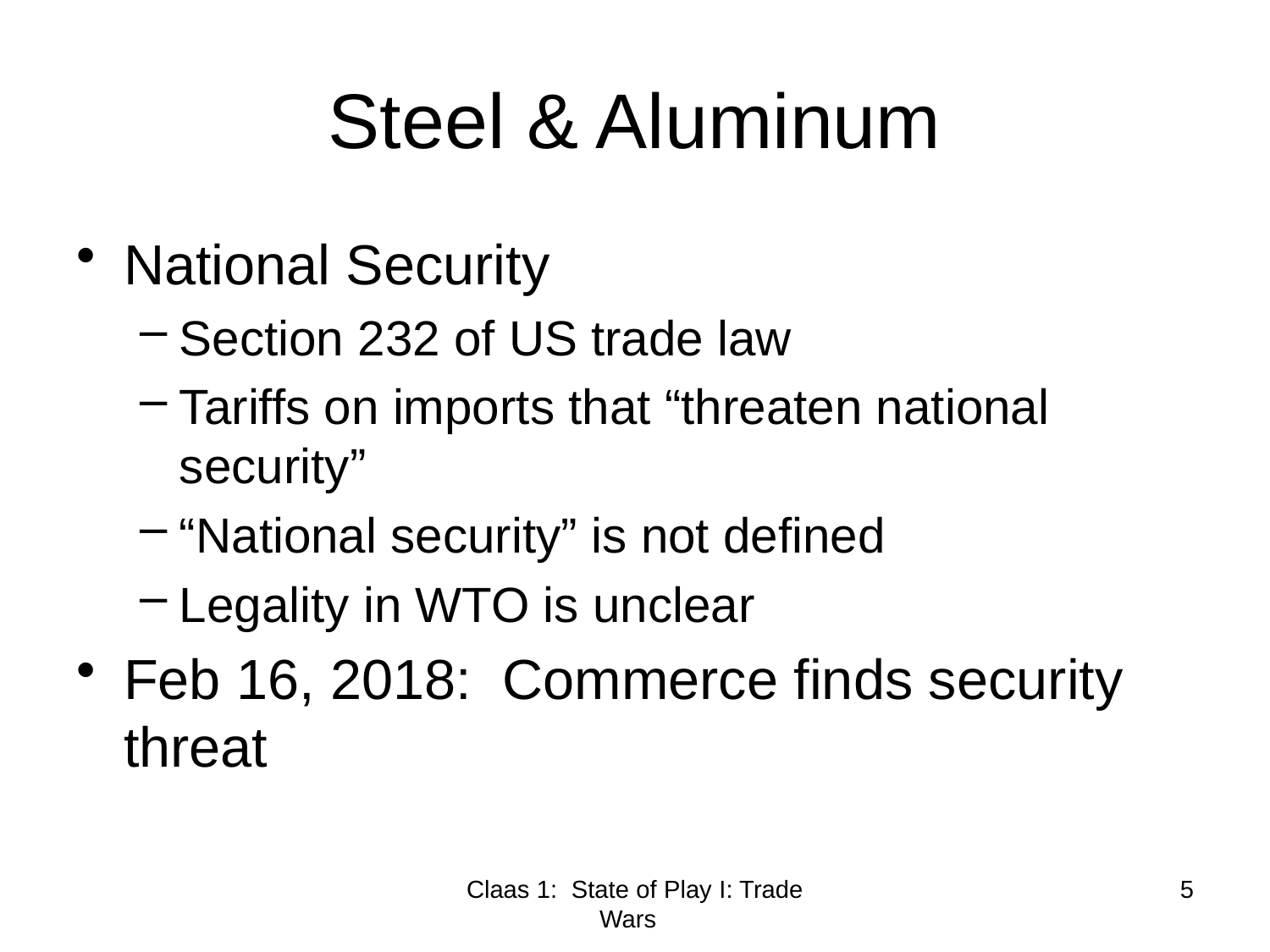

# Steel & Aluminum
National Security
Section 232 of US trade law
Tariffs on imports that “threaten national security”
“National security” is not defined
Legality in WTO is unclear
Feb 16, 2018:  Commerce finds security threat

Claas 1:  State of Play I: Trade Wars
5